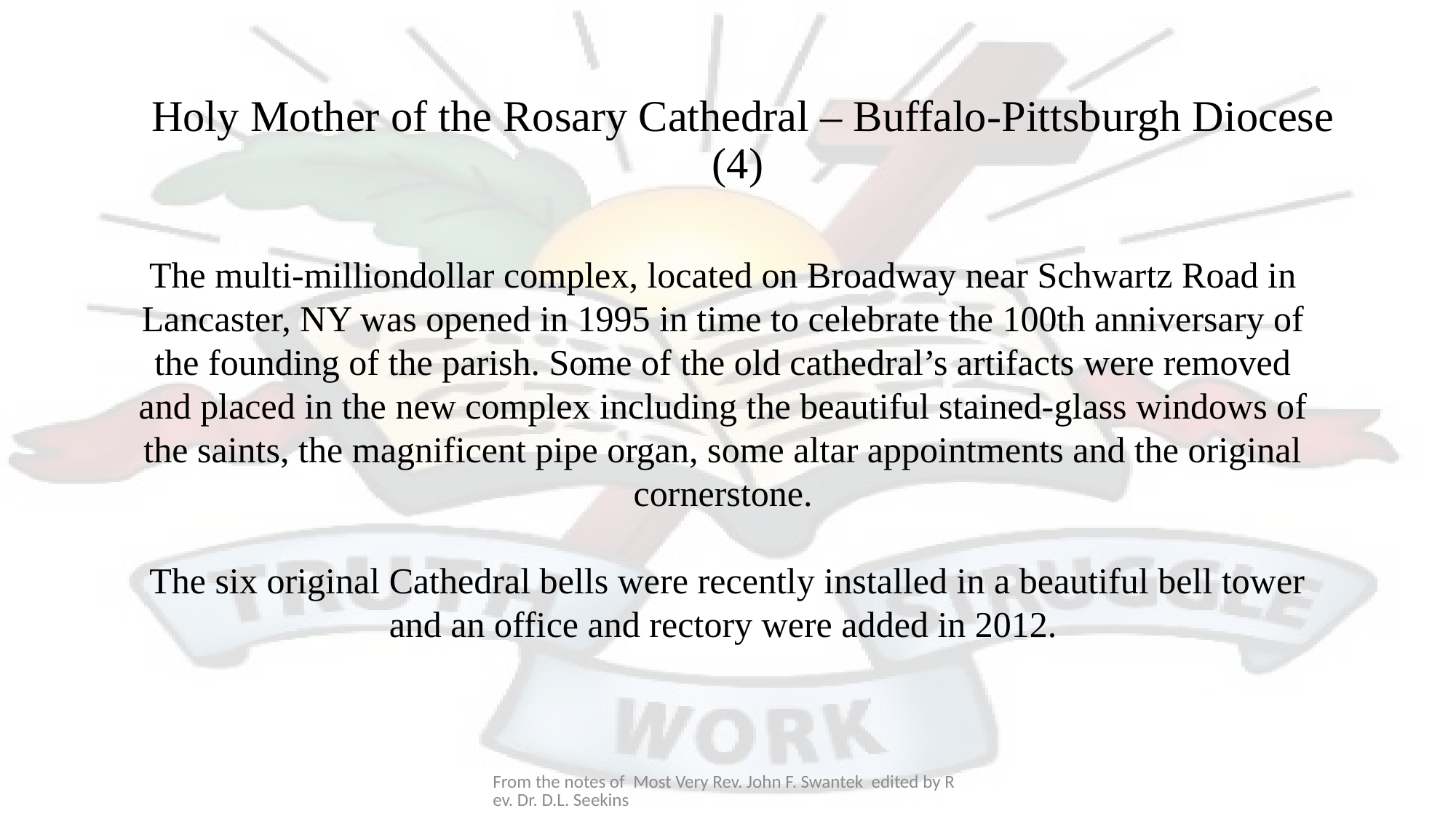

# Holy Mother of the Rosary Cathedral – Buffalo-Pittsburgh Diocese (4)
The multi-milliondollar complex, located on Broadway near Schwartz Road in Lancaster, NY was opened in 1995 in time to celebrate the 100th anniversary of the founding of the parish. Some of the old cathedral’s artifacts were removed and placed in the new complex including the beautiful stained-glass windows of the saints, the magnificent pipe organ, some altar appointments and the original cornerstone.

 The six original Cathedral bells were recently installed in a beautiful bell tower and an office and rectory were added in 2012.
From the notes of  Most Very Rev. John F. Swantek  edited by Rev. Dr. D.L. Seekins